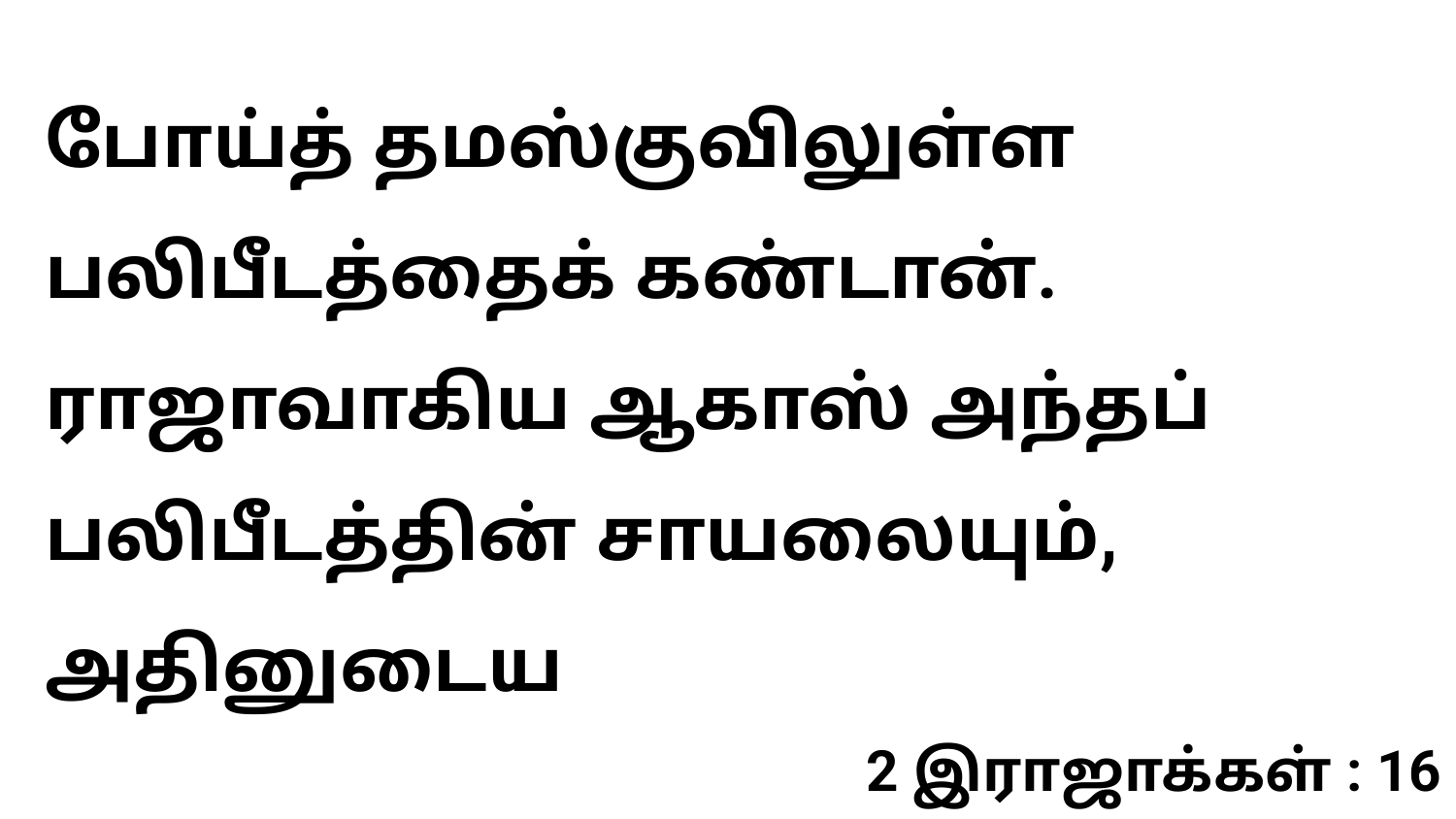

போய்த் தமஸ்குவிலுள்ள பலிபீடத்தைக் கண்டான். ராஜாவாகிய ஆகாஸ் அந்தப் பலிபீடத்தின் சாயலையும், அதினுடைய
2 இராஜாக்கள் : 16